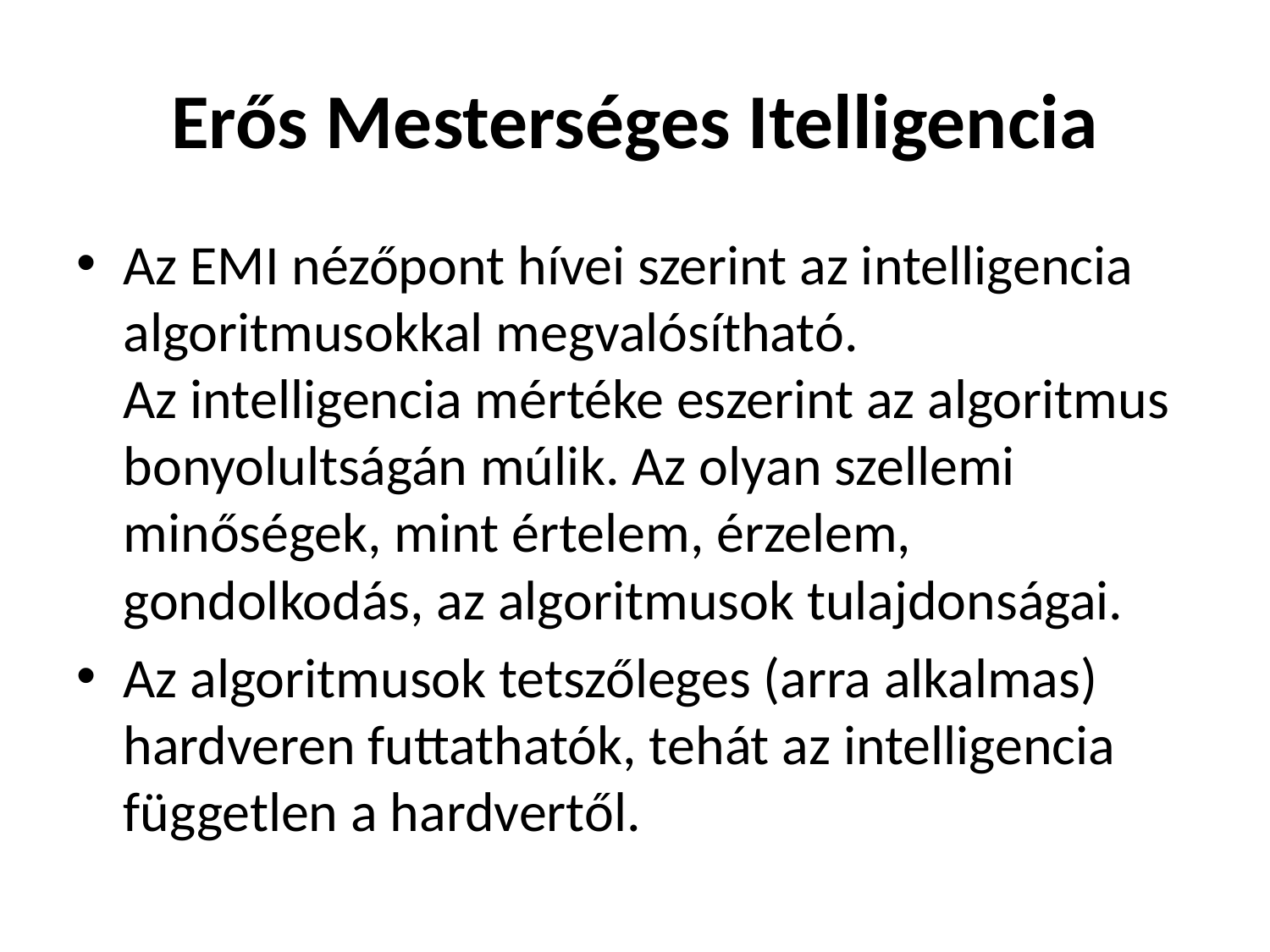

# Erős Mesterséges Itelligencia
Az EMI nézőpont hívei szerint az intelligencia algoritmusokkal megvalósítható.
Az intelligencia mértéke eszerint az algoritmus bonyolultságán múlik. Az olyan szellemi minőségek, mint értelem, érzelem, gondolkodás, az algoritmusok tulajdonságai.
Az algoritmusok tetszőleges (arra alkalmas) hardveren futtathatók, tehát az intelligencia független a hardvertől.